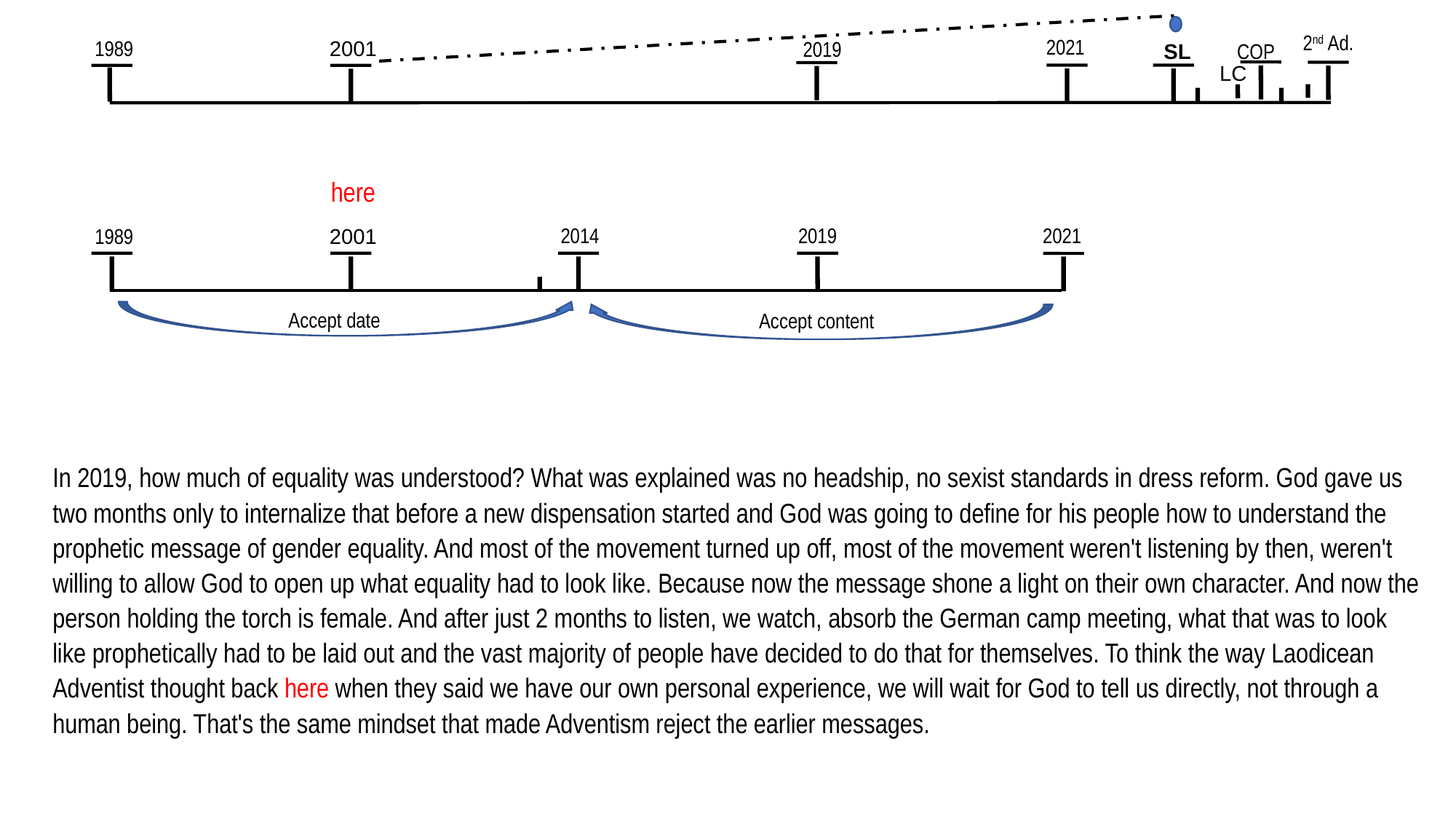

15
May
2020
13
H
IoK

F

2012
Apis
Bull
2520

2nd Ad.
2021
1989
2001
2019
COP
SL
LC

here
2019
2021
2014
1989
2001

Accept date
Accept content

In 2019, how much of equality was understood? What was explained was no headship, no sexist standards in dress reform. God gave us two months only to internalize that before a new dispensation started and God was going to define for his people how to understand the prophetic message of gender equality. And most of the movement turned up off, most of the movement weren't listening by then, weren't willing to allow God to open up what equality had to look like. Because now the message shone a light on their own character. And now the person holding the torch is female. And after just 2 months to listen, we watch, absorb the German camp meeting, what that was to look like prophetically had to be laid out and the vast majority of people have decided to do that for themselves. To think the way Laodicean Adventist thought back here when they said we have our own personal experience, we will wait for God to tell us directly, not through a human being. That's the same mindset that made Adventism reject the earlier messages.